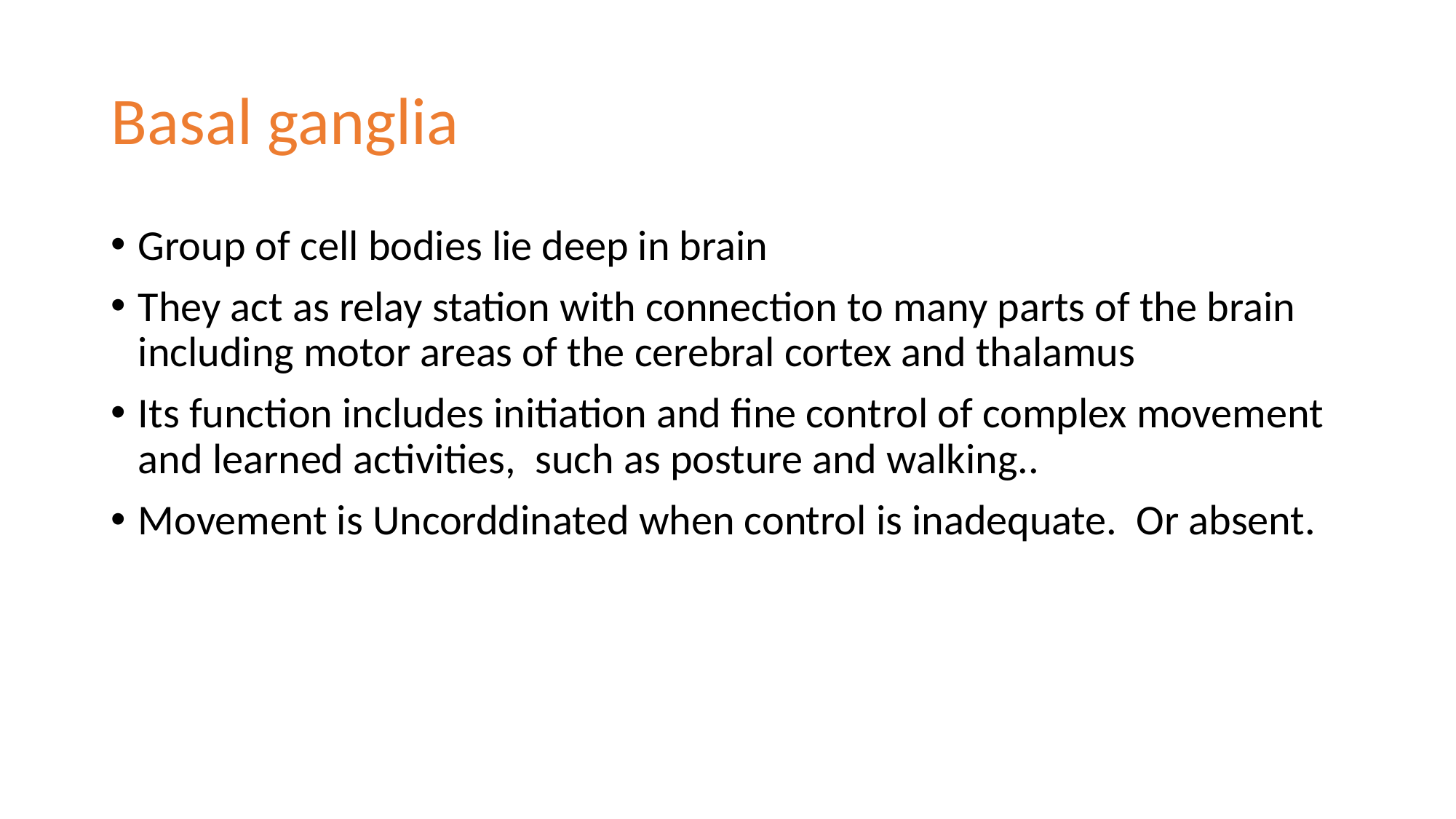

# Basal ganglia
Group of cell bodies lie deep in brain
They act as relay station with connection to many parts of the brain including motor areas of the cerebral cortex and thalamus
Its function includes initiation and fine control of complex movement and learned activities,  such as posture and walking..
Movement is Uncorddinated when control is inadequate.  Or absent.